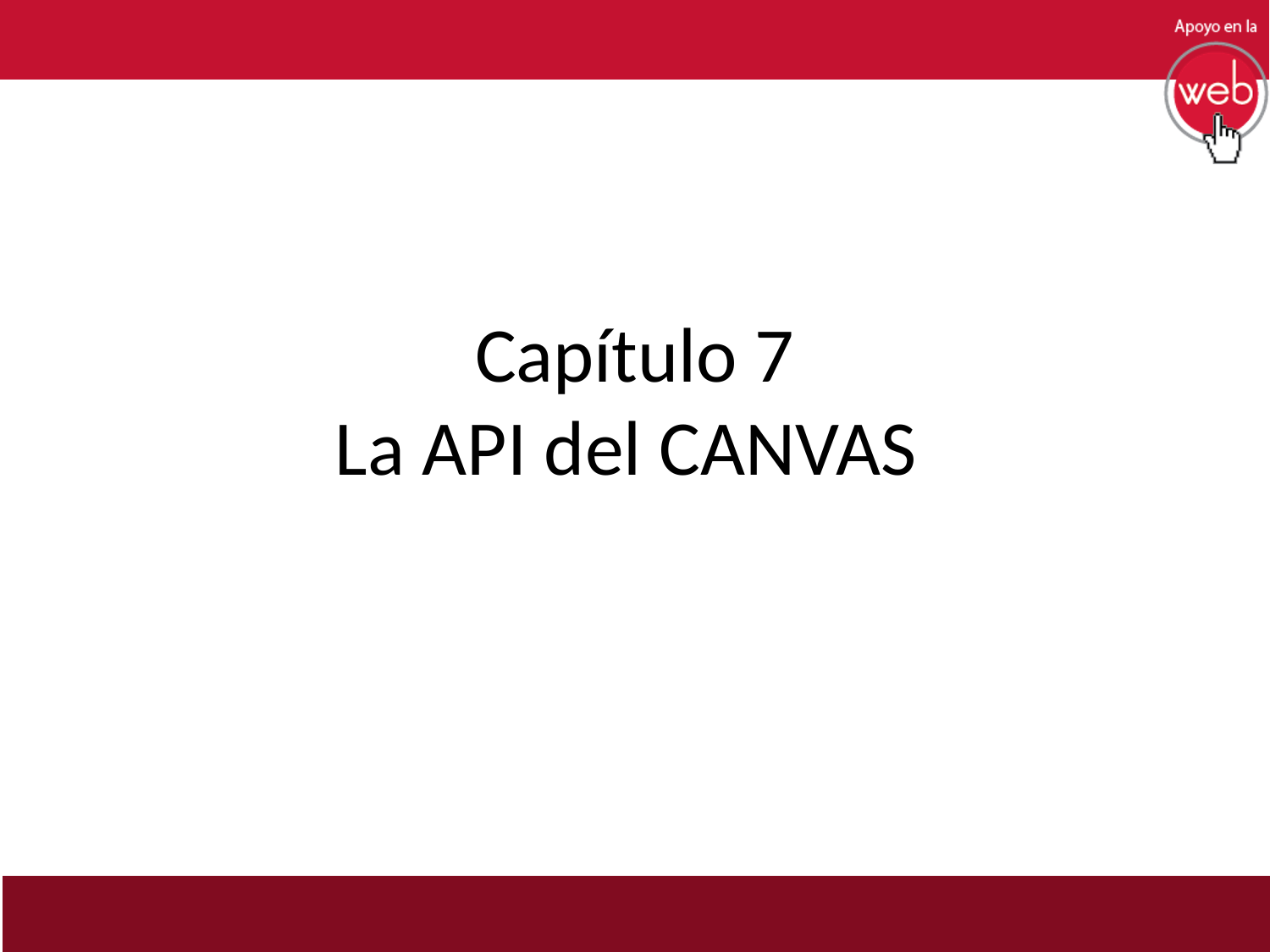

# Capítulo 7 La API del CANVAS